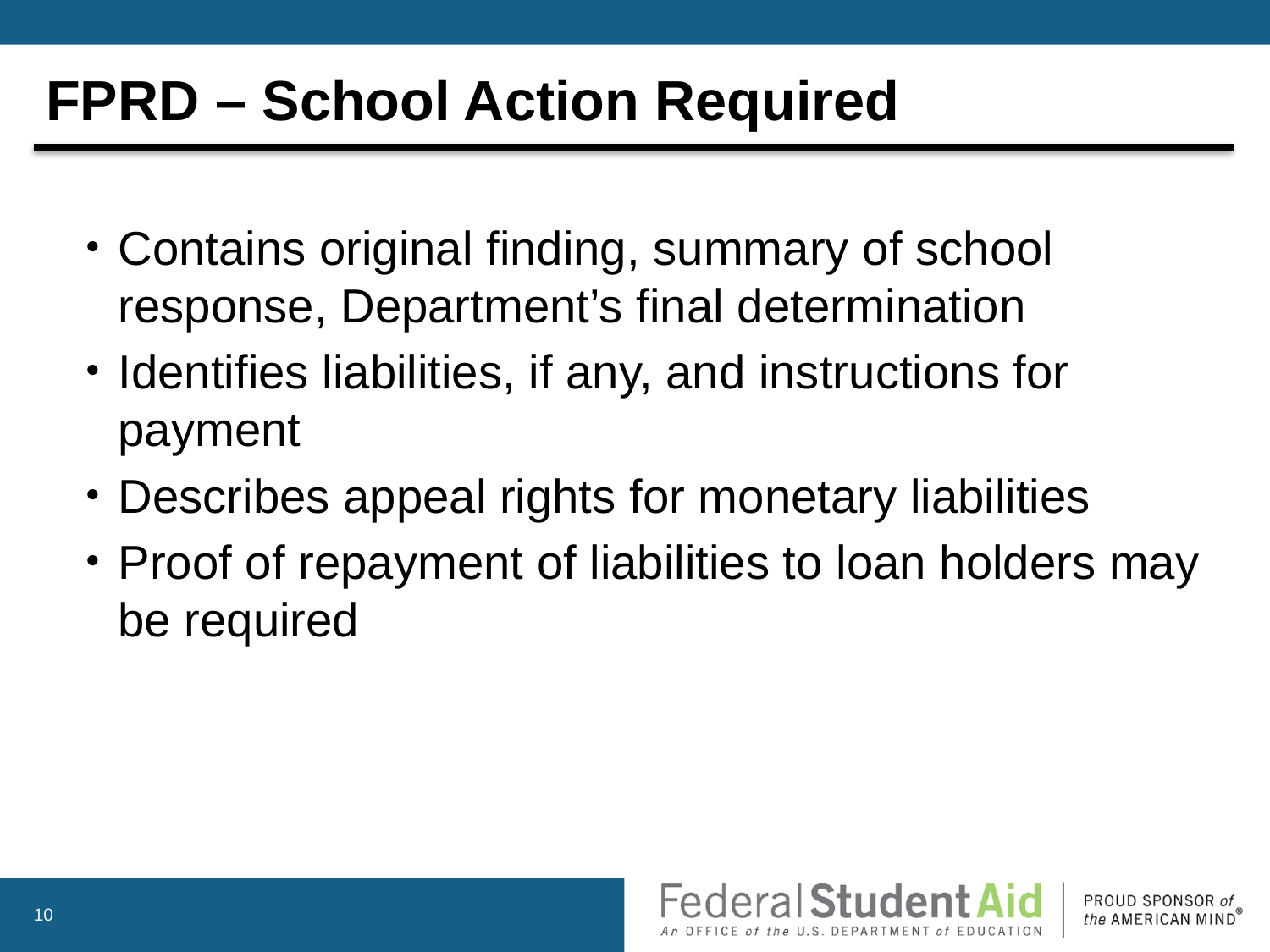

# FPRD – School Action Required
Contains original finding, summary of school response, Department’s final determination
Identifies liabilities, if any, and instructions for payment
Describes appeal rights for monetary liabilities
Proof of repayment of liabilities to loan holders may be required
10